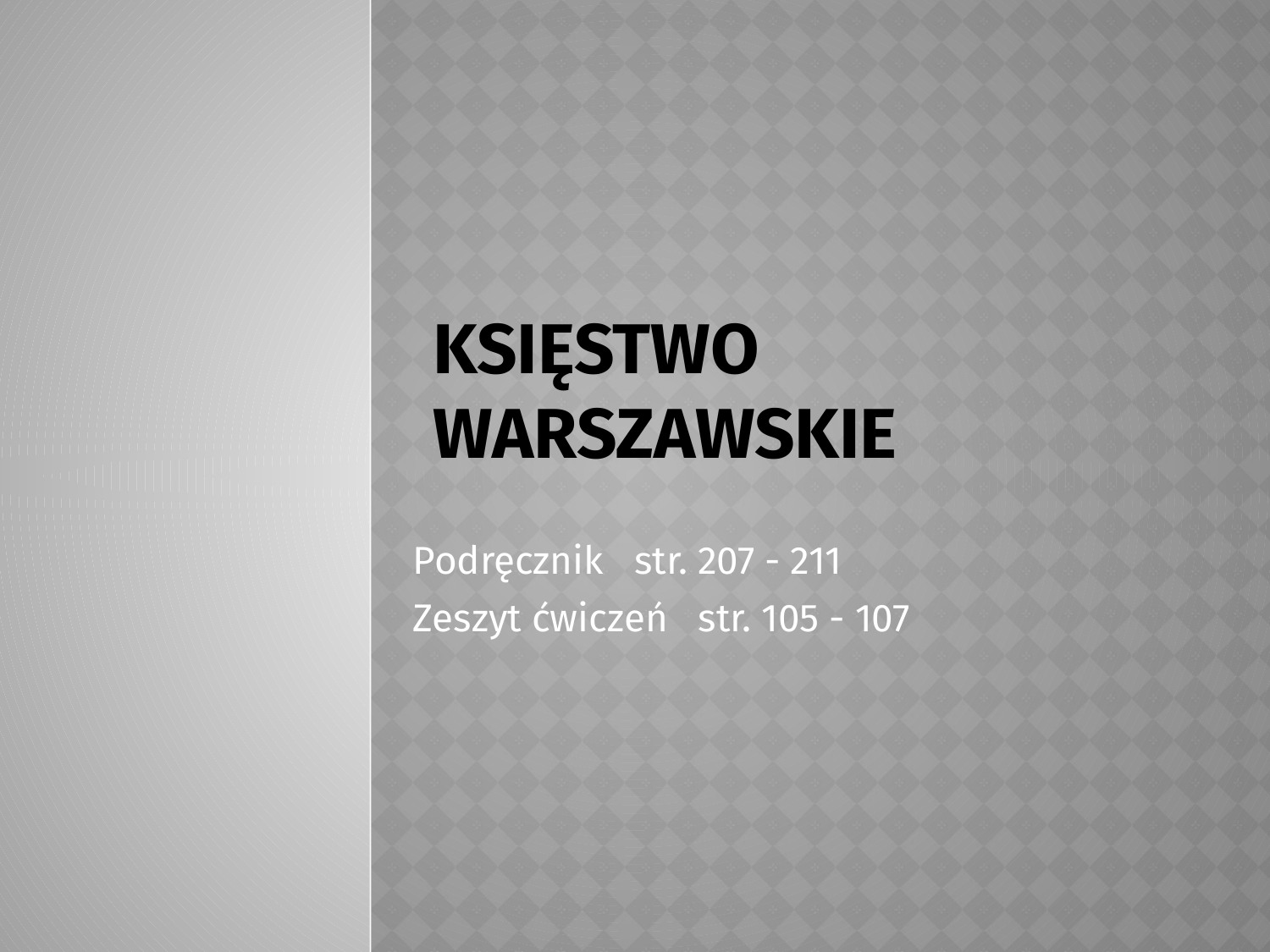

# Księstwo warszawskie
Podręcznik   str. 207 - 211
Zeszyt ćwiczeń   str. 105 - 107